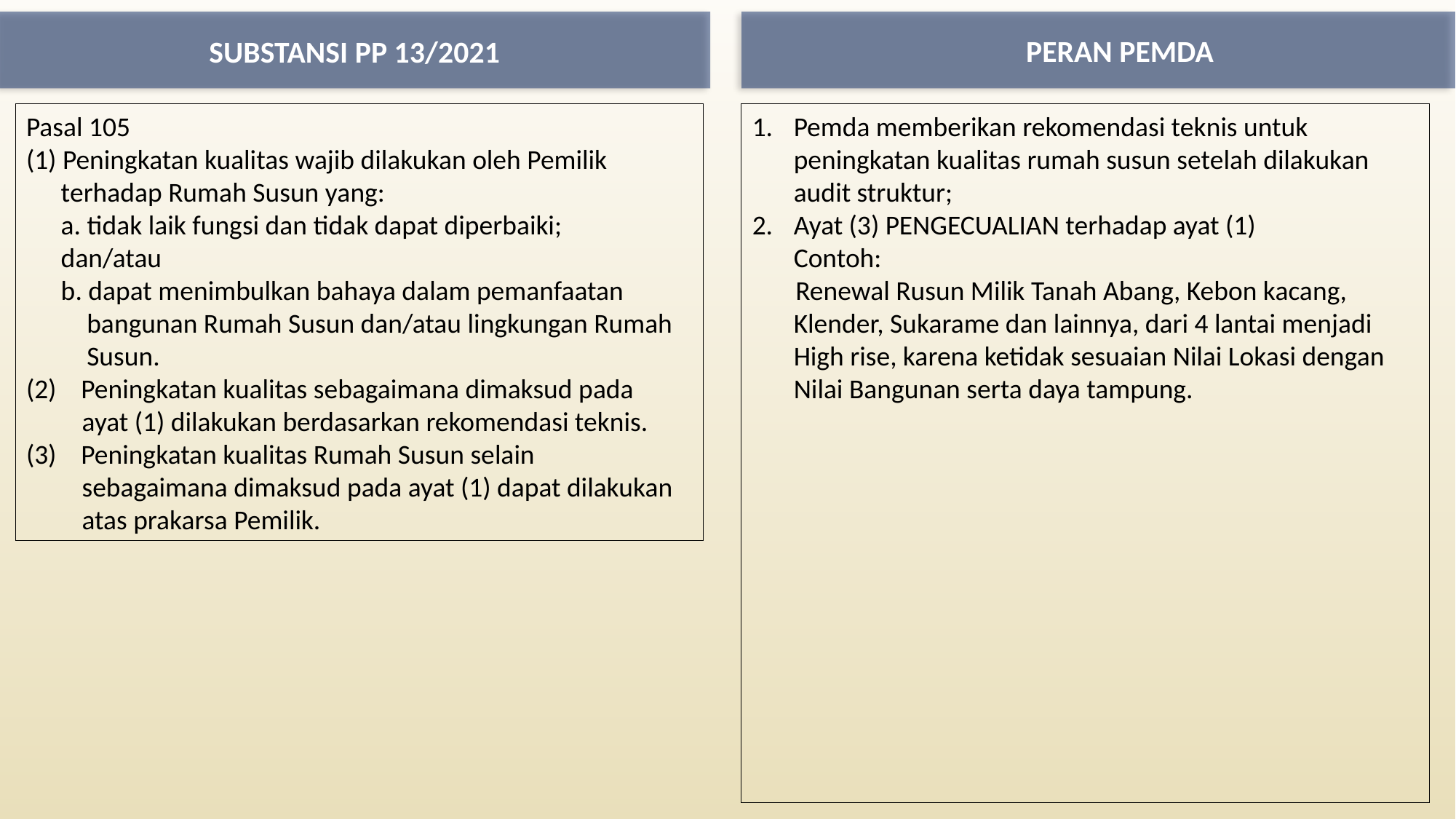

PERAN PEMDA
SUBSTANSI PP 13/2021
Pasal 105
(1) Peningkatan kualitas wajib dilakukan oleh Pemilik
 	terhadap Rumah Susun yang:
	a. tidak laik fungsi dan tidak dapat diperbaiki; 	dan/atau
	b. dapat menimbulkan bahaya dalam pemanfaatan
	bangunan Rumah Susun dan/atau lingkungan Rumah Susun.
(2)    Peningkatan kualitas sebagaimana dimaksud pada
         ayat (1) dilakukan berdasarkan rekomendasi teknis.
(3)    Peningkatan kualitas Rumah Susun selain  sebagaimana dimaksud pada ayat (1) dapat dilakukan atas prakarsa Pemilik.
Pemda memberikan rekomendasi teknis untuk peningkatan kualitas rumah susun setelah dilakukan audit struktur;
Ayat (3) PENGECUALIAN terhadap ayat (1)
	Contoh:
       Renewal Rusun Milik Tanah Abang, Kebon kacang,  Klender, Sukarame dan lainnya, dari 4 lantai menjadi High rise, karena ketidak sesuaian Nilai Lokasi dengan Nilai Bangunan serta daya tampung.